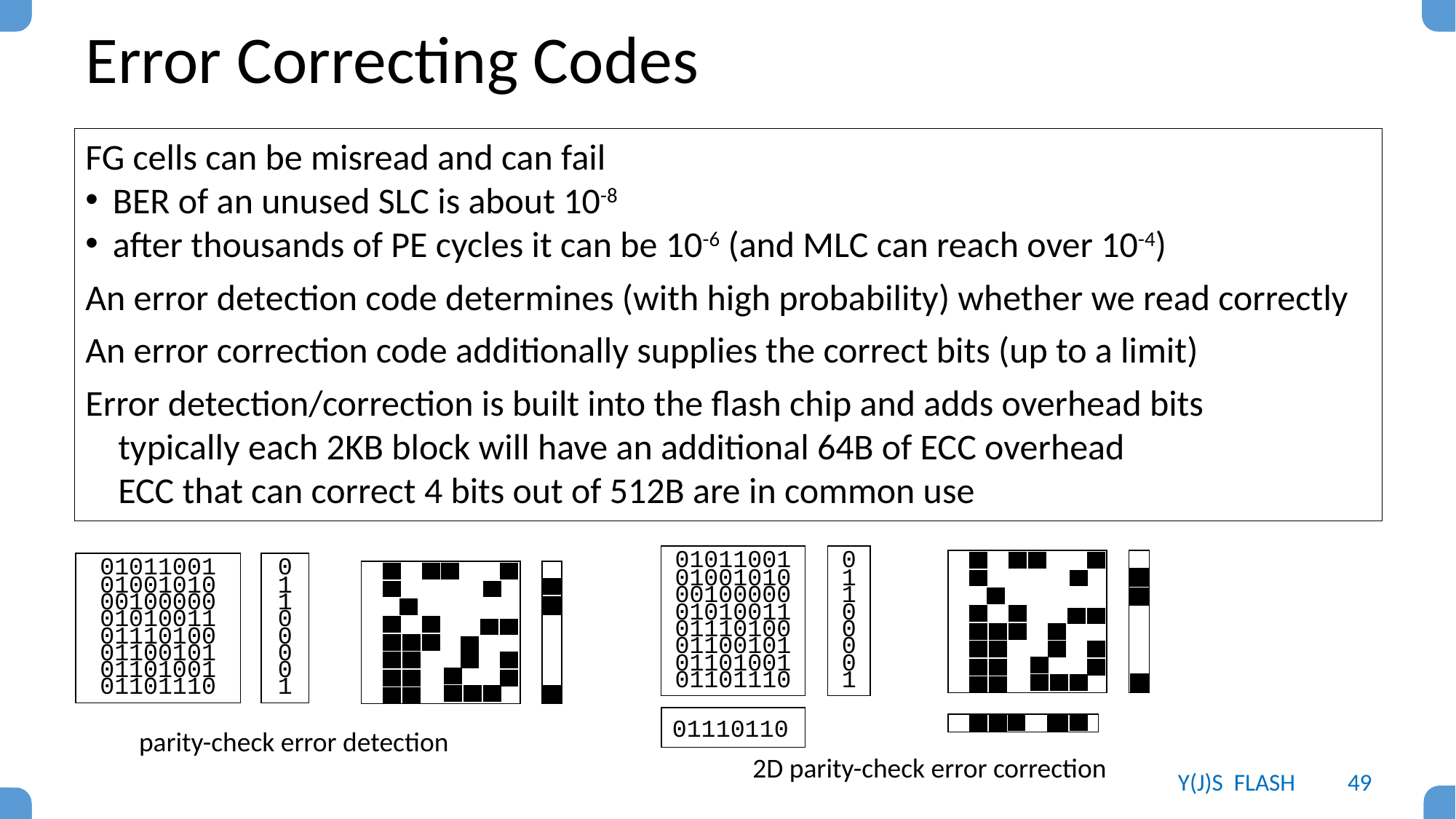

# Error Correcting Codes
FG cells can be misread and can fail
BER of an unused SLC is about 10-8
after thousands of PE cycles it can be 10-6 (and MLC can reach over 10-4)
An error detection code determines (with high probability) whether we read correctly
An error correction code additionally supplies the correct bits (up to a limit)
Error detection/correction is built into the flash chip and adds overhead bits
    typically each 2KB block will have an additional 64B of ECC overhead
    ECC that can correct 4 bits out of 512B are in common use
01011001
01001010
00100000
01010011
01110100
01100101
01101001
01101110
0
1
1
0
0
0
0
1

01011001
01001010
00100000
01010011
01110100
01100101
01101001
01101110
0
1
1
0
0
0
0
1

01110110

parity-check error detection
2D parity-check error correction
Y(J)S  FLASH
49